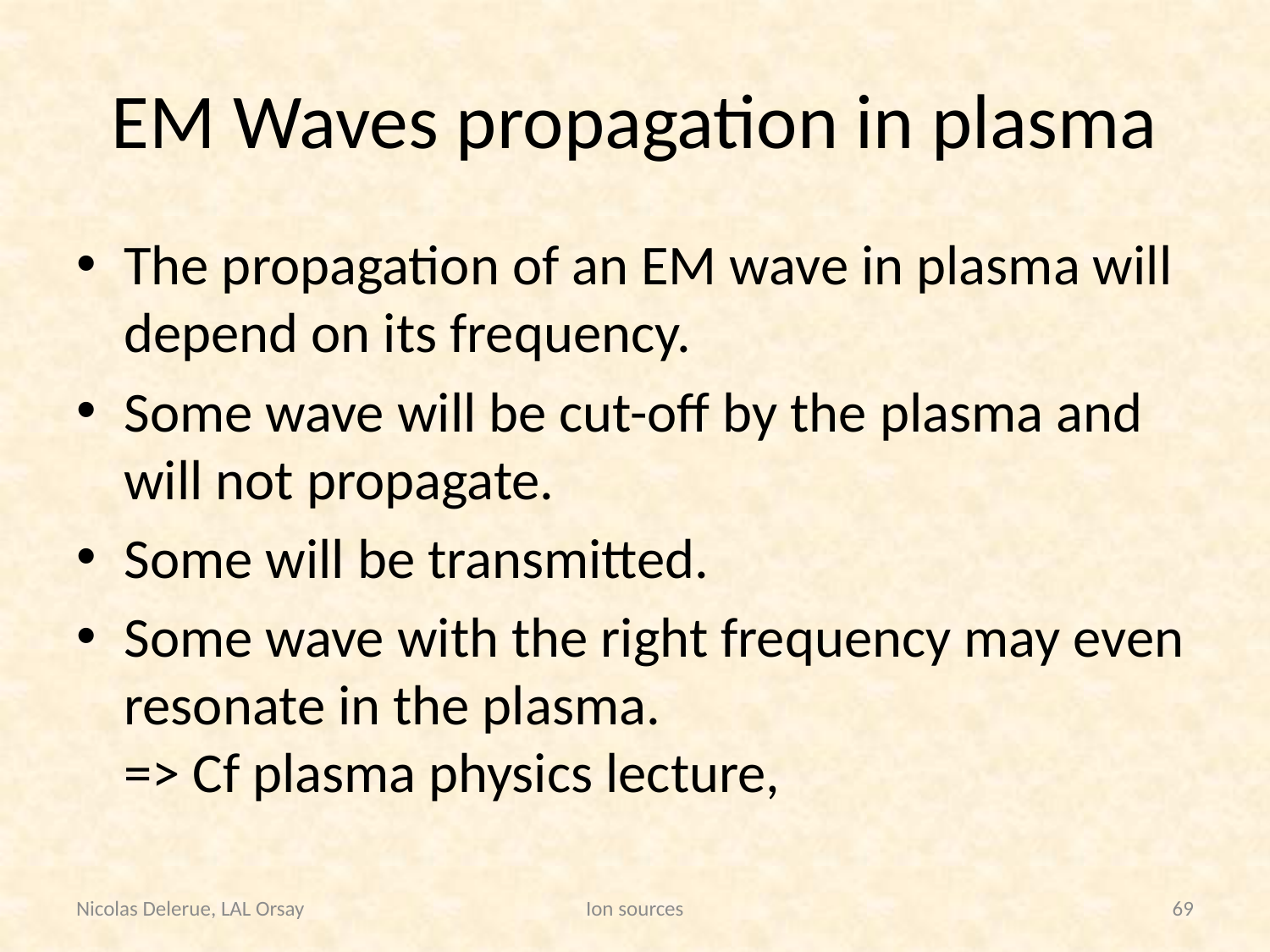

# EM Waves propagation in plasma
The propagation of an EM wave in plasma will depend on its frequency.
Some wave will be cut-off by the plasma and will not propagate.
Some will be transmitted.
Some wave with the right frequency may even resonate in the plasma.
=> Cf plasma physics lecture,
Nicolas Delerue, LAL Orsay
Ion sources
69